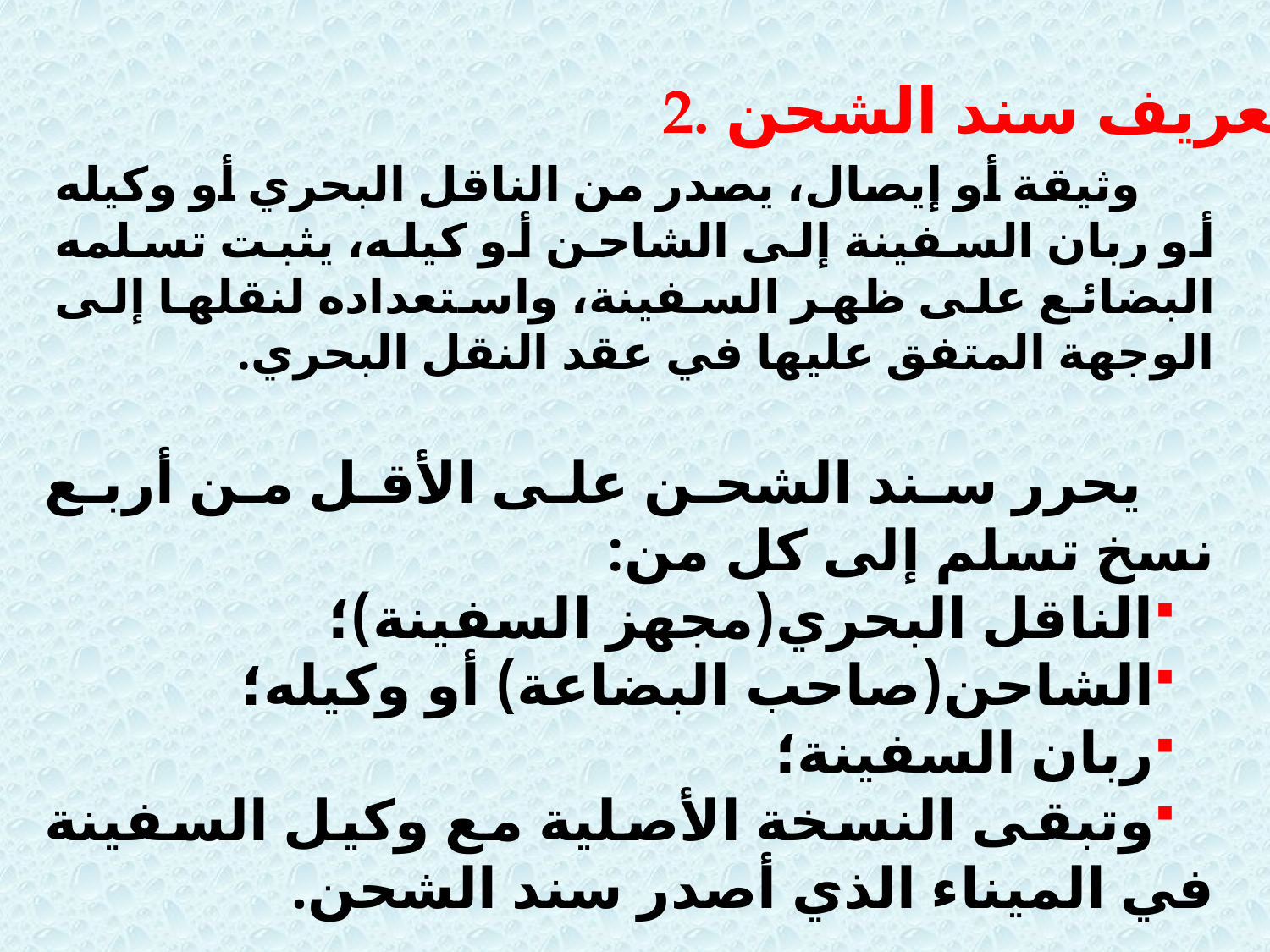

2. تعريف سند الشحن:
      وثيقة أو إيصال، يصدر من الناقل البحري أو وكيله أو ربان السفينة إلى الشاحن أو كيله، يثبت تسلمه البضائع على ظهر السفينة، واستعداده لنقلها إلى الوجهة المتفق عليها في عقد النقل البحري.

     يحرر سند الشحن على الأقل من أربع نسخ تسلم إلى كل من:
الناقل البحري(مجهز السفينة)؛
الشاحن(صاحب البضاعة) أو وكيله؛
ربان السفينة؛
وتبقى النسخة الأصلية مع وكيل السفينة في الميناء الذي أصدر سند الشحن.